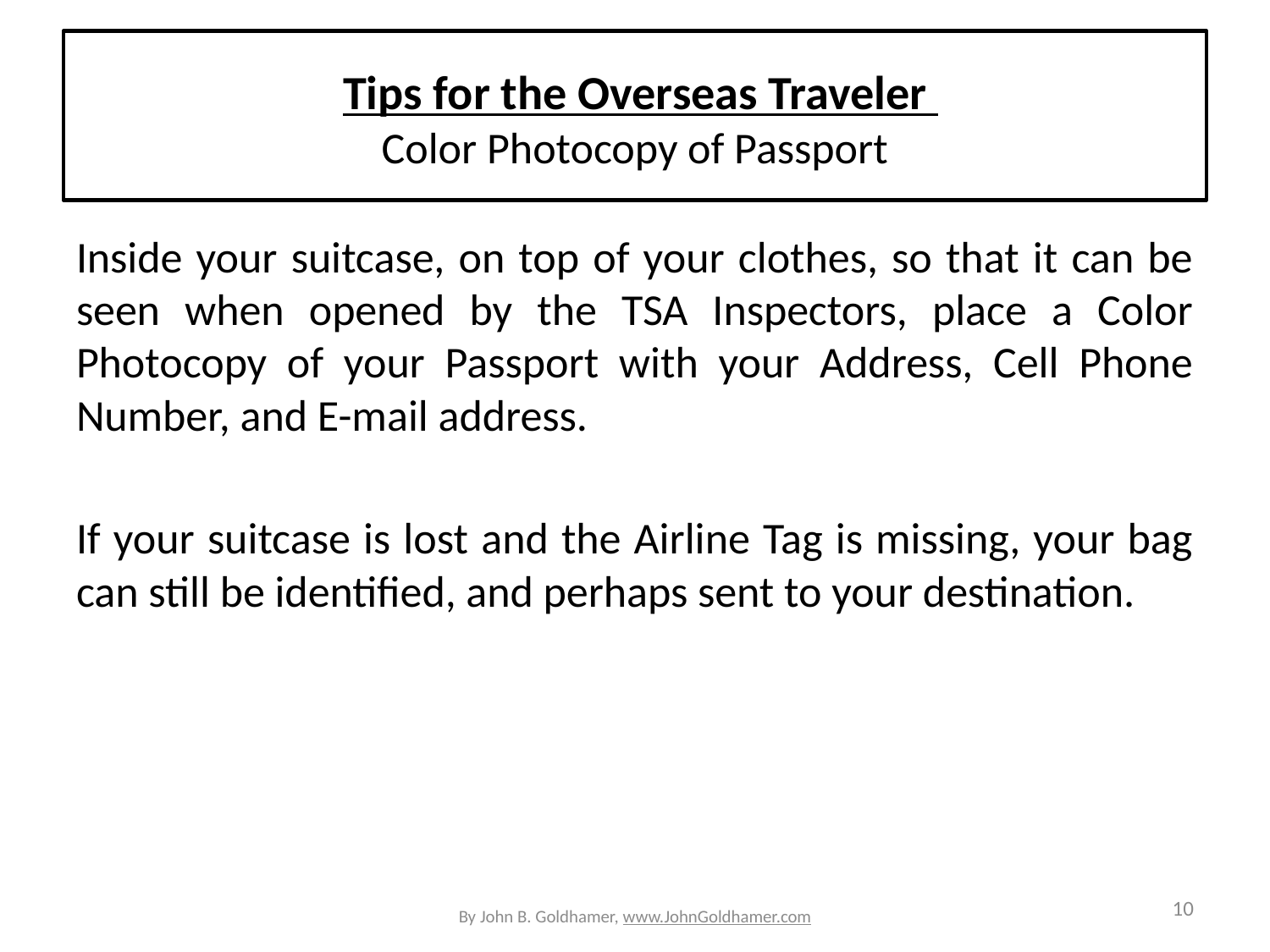

# Tips for the Overseas Traveler Color Photocopy of Passport
Inside your suitcase, on top of your clothes, so that it can be seen when opened by the TSA Inspectors, place a Color Photocopy of your Passport with your Address, Cell Phone Number, and E-mail address.

If your suitcase is lost and the Airline Tag is missing, your bag can still be identified, and perhaps sent to your destination.
By John B. Goldhamer, www.JohnGoldhamer.com
10